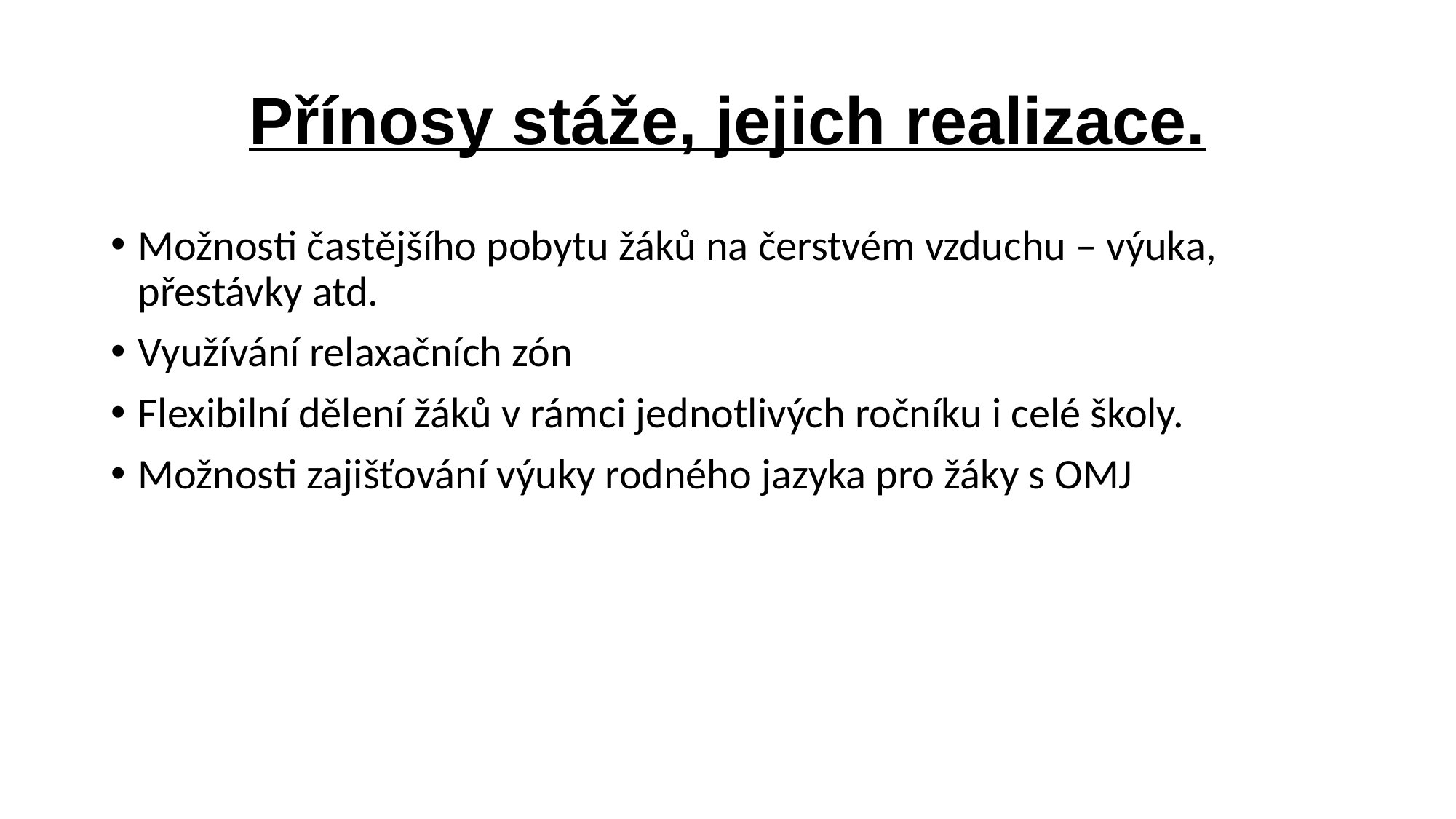

# Přínosy stáže, jejich realizace.
Možnosti častějšího pobytu žáků na čerstvém vzduchu – výuka, přestávky atd.
Využívání relaxačních zón
Flexibilní dělení žáků v rámci jednotlivých ročníku i celé školy.
Možnosti zajišťování výuky rodného jazyka pro žáky s OMJ